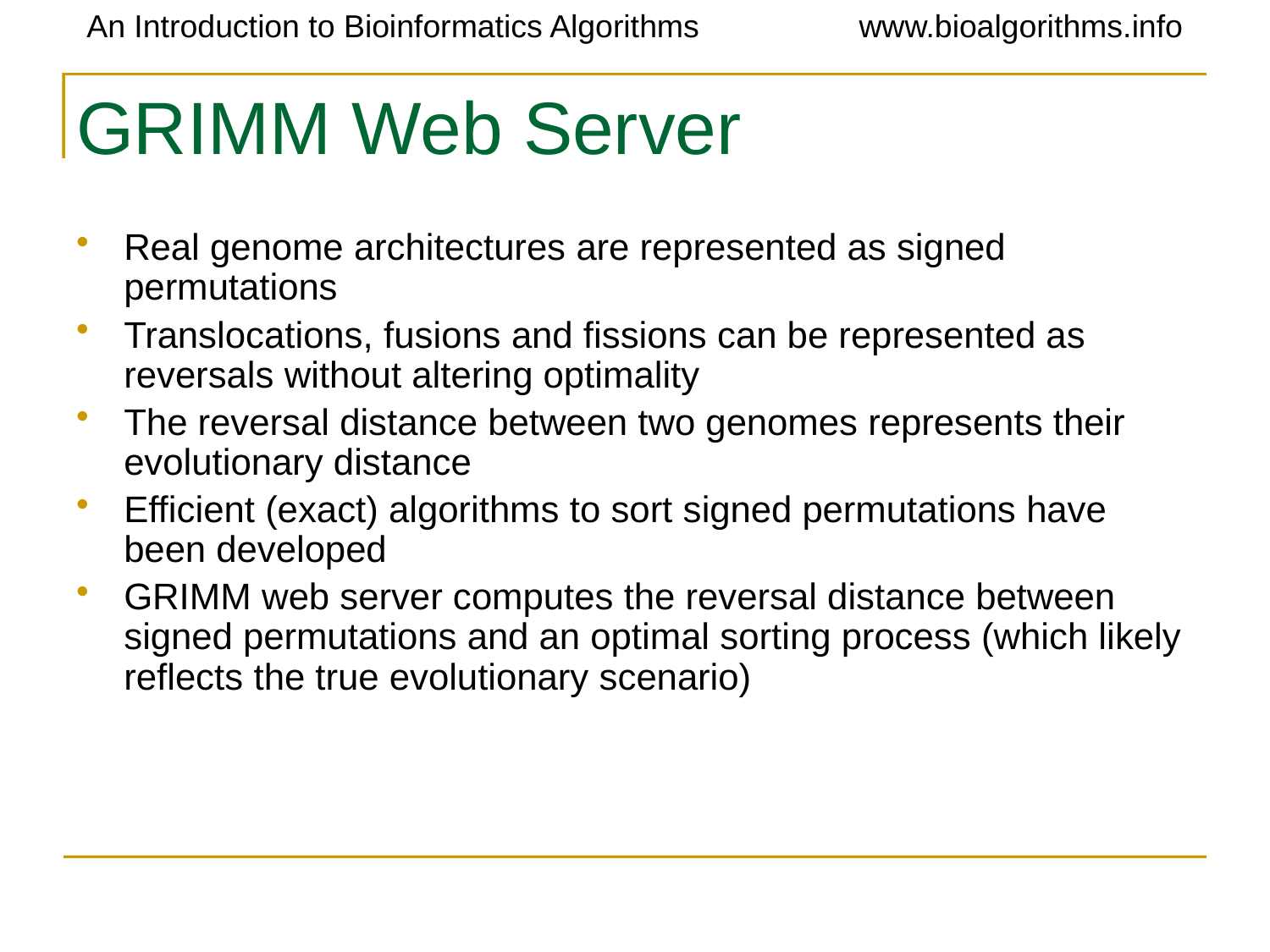

# GRIMM Web Server
Real genome architectures are represented as signed permutations
Translocations, fusions and fissions can be represented as reversals without altering optimality
The reversal distance between two genomes represents their evolutionary distance
Efficient (exact) algorithms to sort signed permutations have been developed
GRIMM web server computes the reversal distance between signed permutations and an optimal sorting process (which likely reflects the true evolutionary scenario)